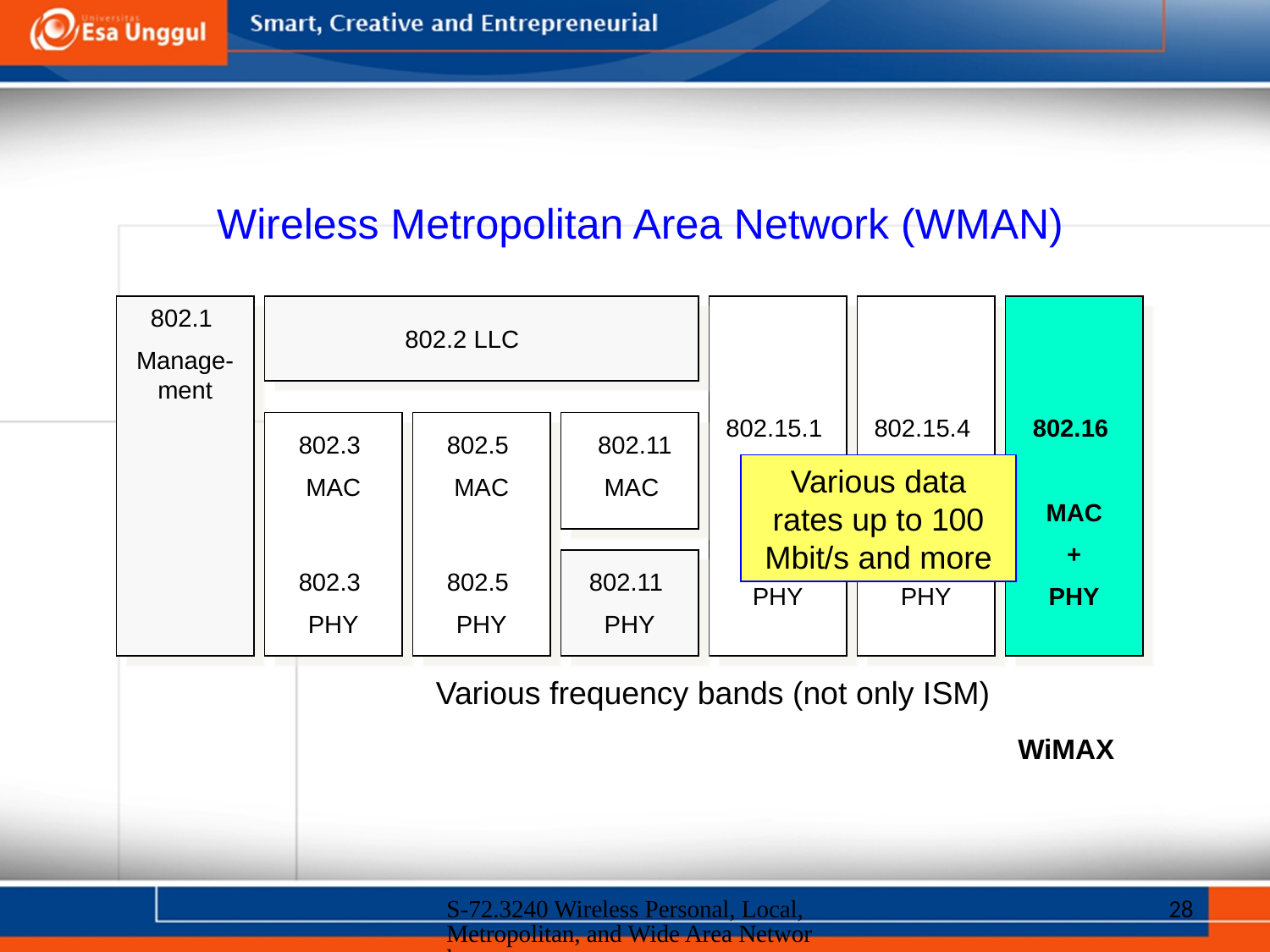

Wireless Metropolitan Area Network (WMAN)

802.1
Manage-ment

802.2 LLC
802.15.1

MAC
+
PHY
802.15.4

MAC
+
PHY
802.16

MAC
+
PHY

802.3
MAC
802.5
MAC
802.11
MAC
Various data rates up to 100 Mbit/s and more

802.3
PHY
802.5
PHY
802.11
PHY
Various frequency bands (not only ISM)
WiMAX
S-72.3240 Wireless Personal, Local, Metropolitan, and Wide Area Networks
28